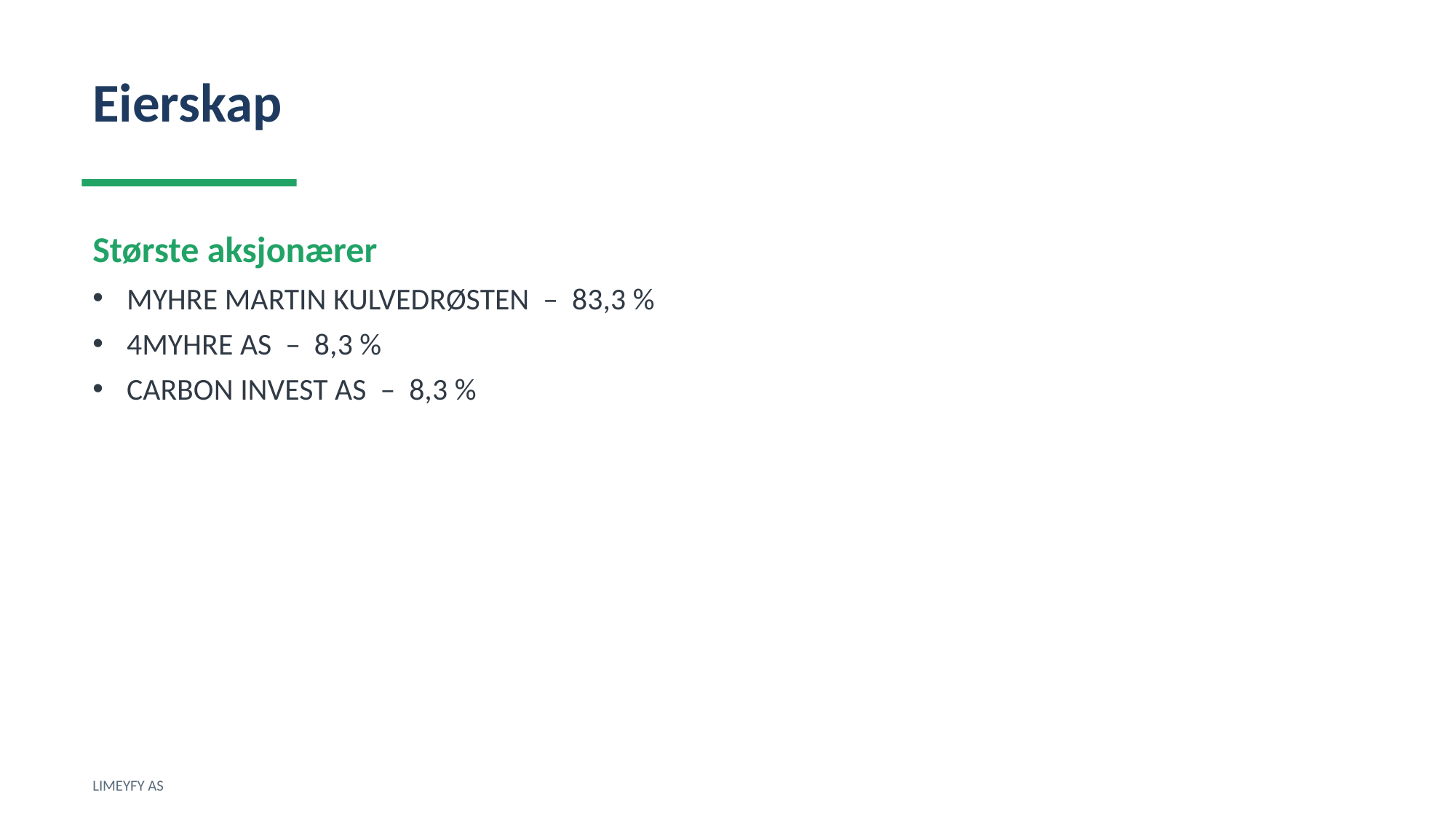

Eierskap

Største aksjonærer
MYHRE MARTIN KULVEDRØSTEN  –  83,3 %
4MYHRE AS  –  8,3 %
CARBON INVEST AS  –  8,3 %
LIMEYFY AS